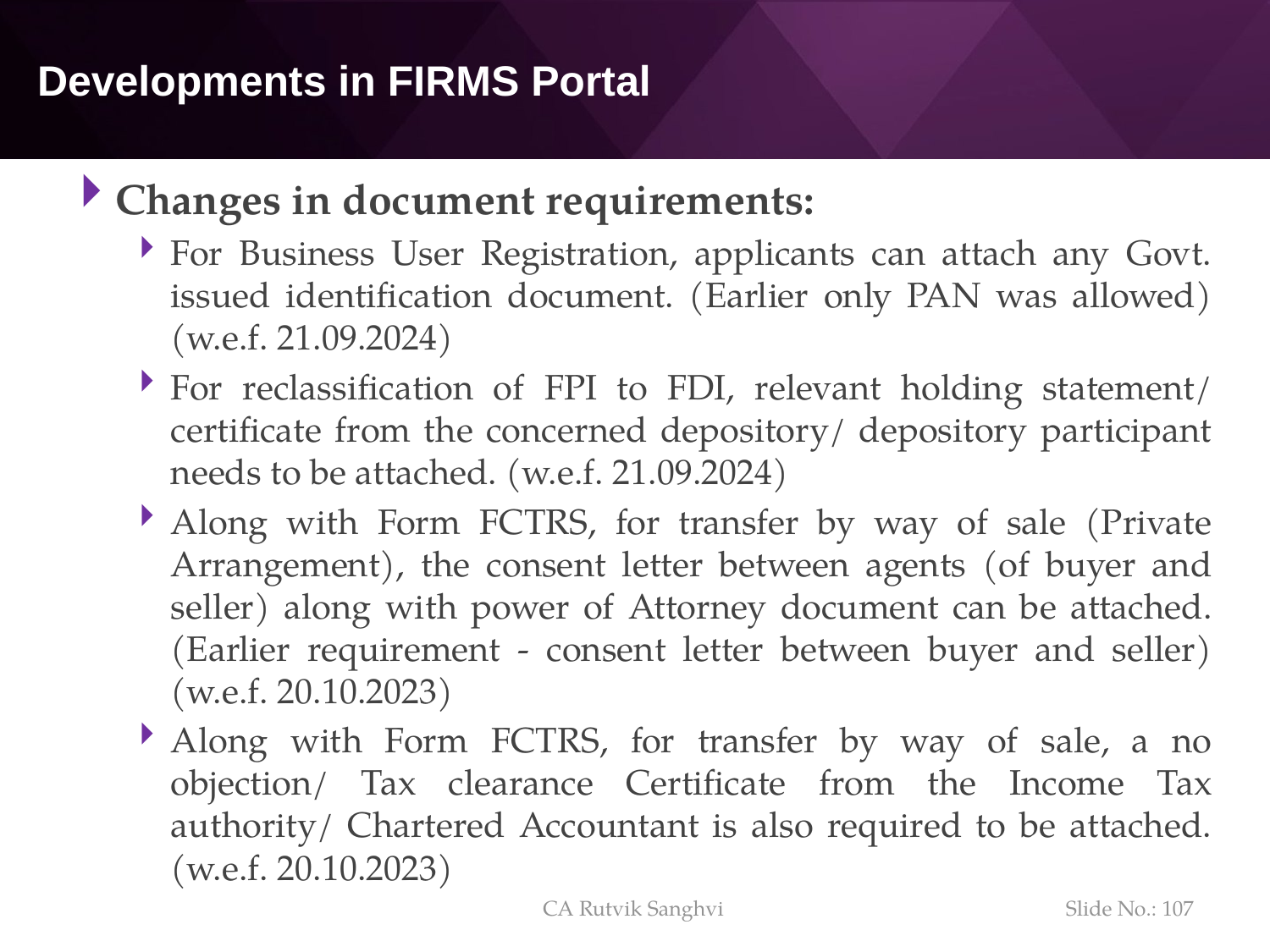

# Developments in FIRMS Portal
Changes in document requirements:
For Business User Registration, applicants can attach any Govt. issued identification document. (Earlier only PAN was allowed) (w.e.f. 21.09.2024)
For reclassification of FPI to FDI, relevant holding statement/ certificate from the concerned depository/ depository participant needs to be attached. (w.e.f. 21.09.2024)
Along with Form FCTRS, for transfer by way of sale (Private Arrangement), the consent letter between agents (of buyer and seller) along with power of Attorney document can be attached. (Earlier requirement - consent letter between buyer and seller) (w.e.f. 20.10.2023)
Along with Form FCTRS, for transfer by way of sale, a no objection/ Tax clearance Certificate from the Income Tax authority/ Chartered Accountant is also required to be attached. (w.e.f. 20.10.2023)

Slide No.: 107